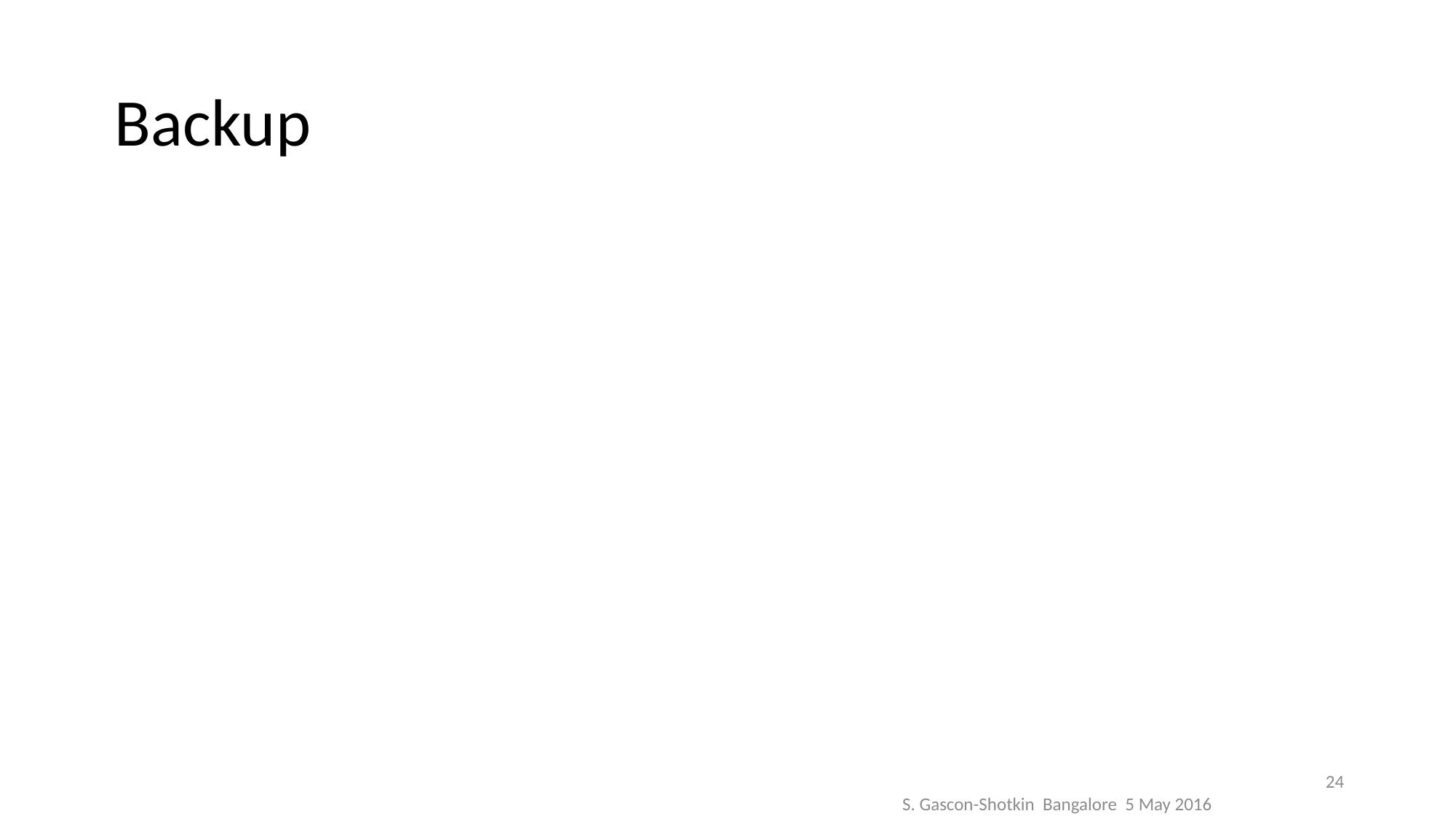

# Backup
24
S. Gascon-Shotkin  Bangalore  5 May 2016